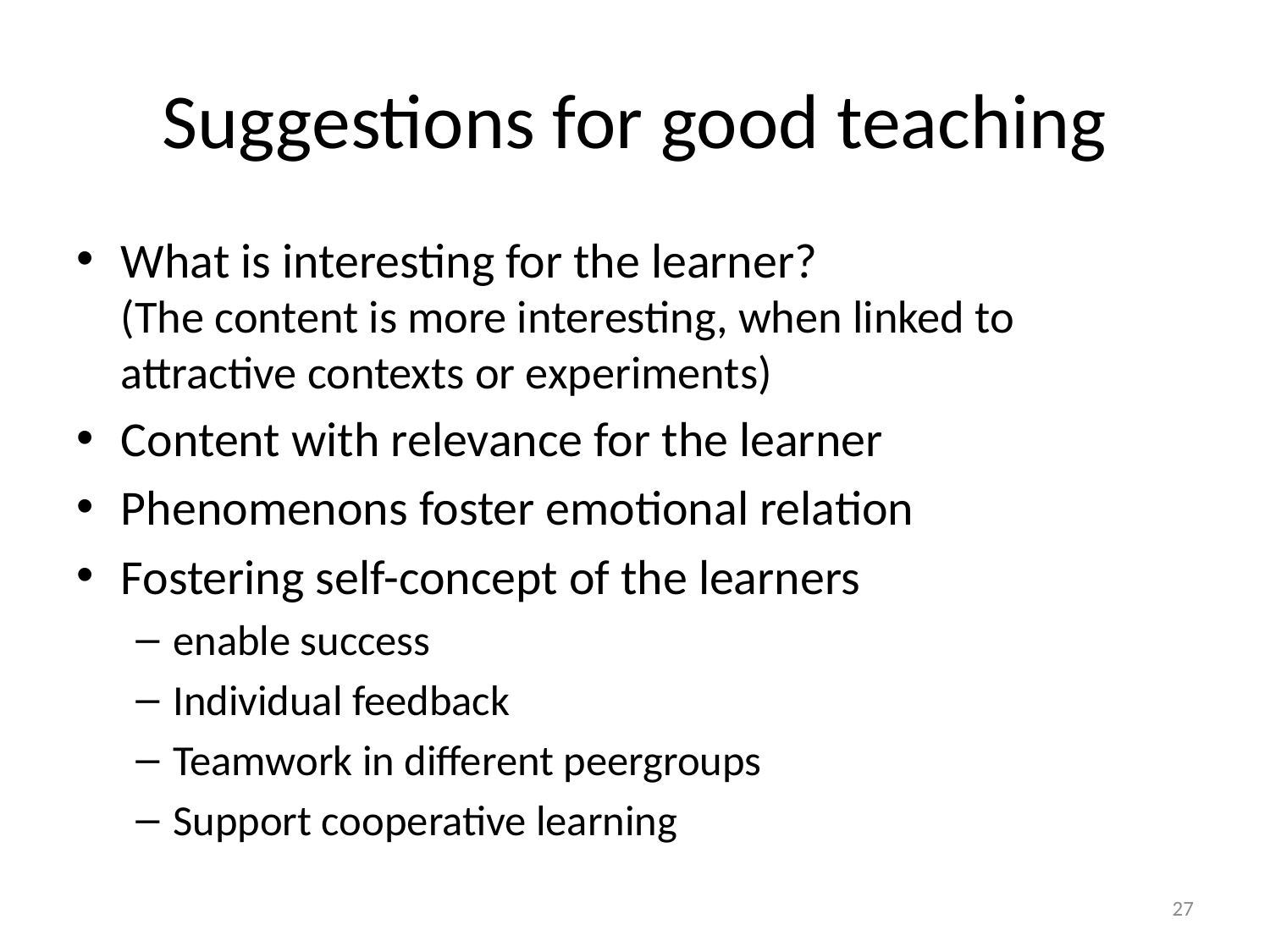

# Suggestions for good teaching
What is interesting for the learner?
(The content is more interesting, when linked to attractive contexts or experiments)
Content with relevance for the learner
Phenomenons foster emotional relation
Fostering self-concept of the learners
enable success
Individual feedback
Teamwork in different peergroups
Support cooperative learning
27